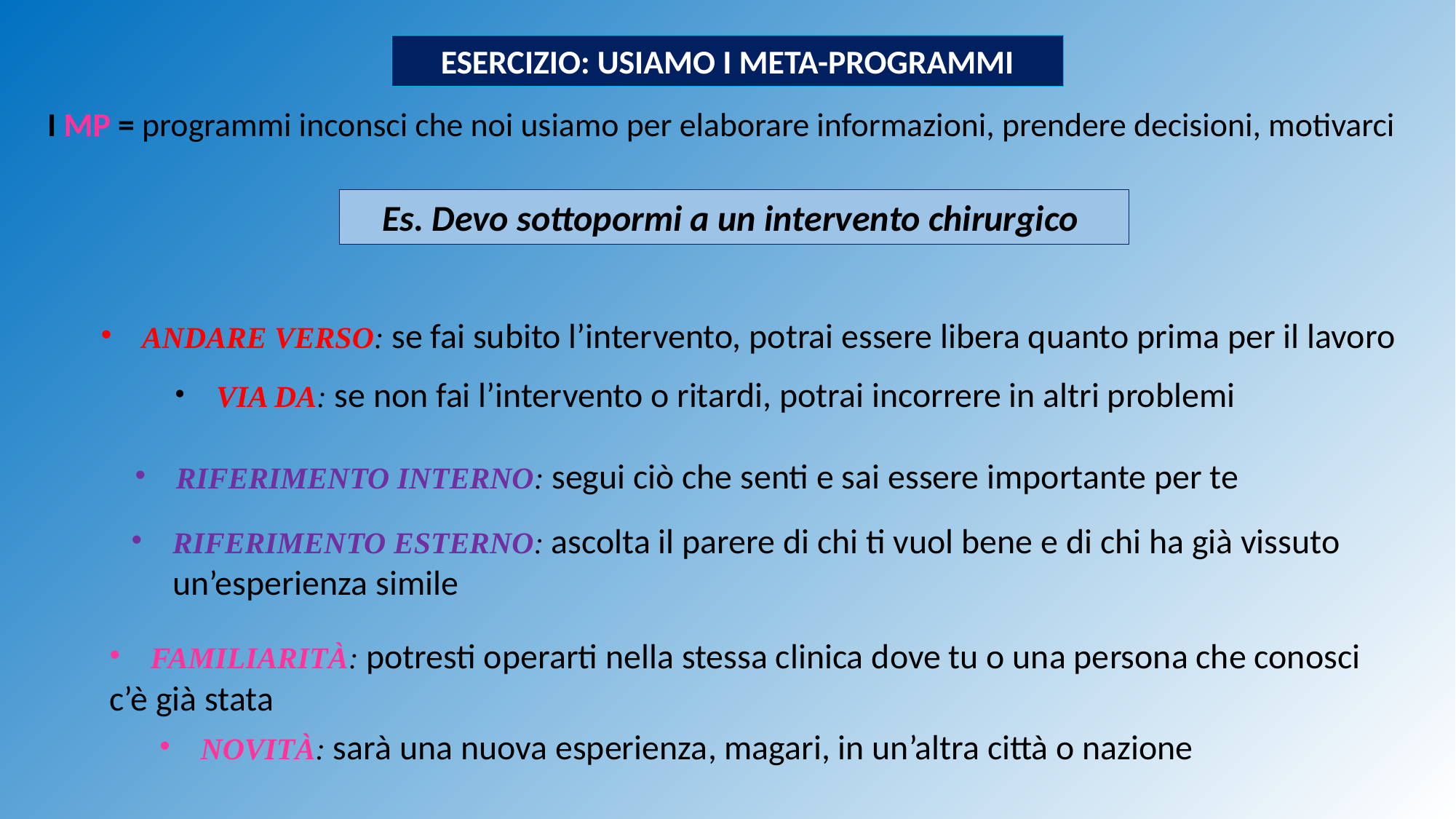

ESERCIZIO: USIAMO I META-PROGRAMMI
I MP = programmi inconsci che noi usiamo per elaborare informazioni, prendere decisioni, motivarci
Es. Devo sottopormi a un intervento chirurgico
ANDARE VERSO: se fai subito l’intervento, potrai essere libera quanto prima per il lavoro
 VIA DA: se non fai l’intervento o ritardi, potrai incorrere in altri problemi
RIFERIMENTO INTERNO: segui ciò che senti e sai essere importante per te
RIFERIMENTO ESTERNO: ascolta il parere di chi ti vuol bene e di chi ha già vissuto un’esperienza simile
FAMILIARITÀ: potresti operarti nella stessa clinica dove tu o una persona che conosci
c’è già stata
NOVITÀ: sarà una nuova esperienza, magari, in un’altra città o nazione